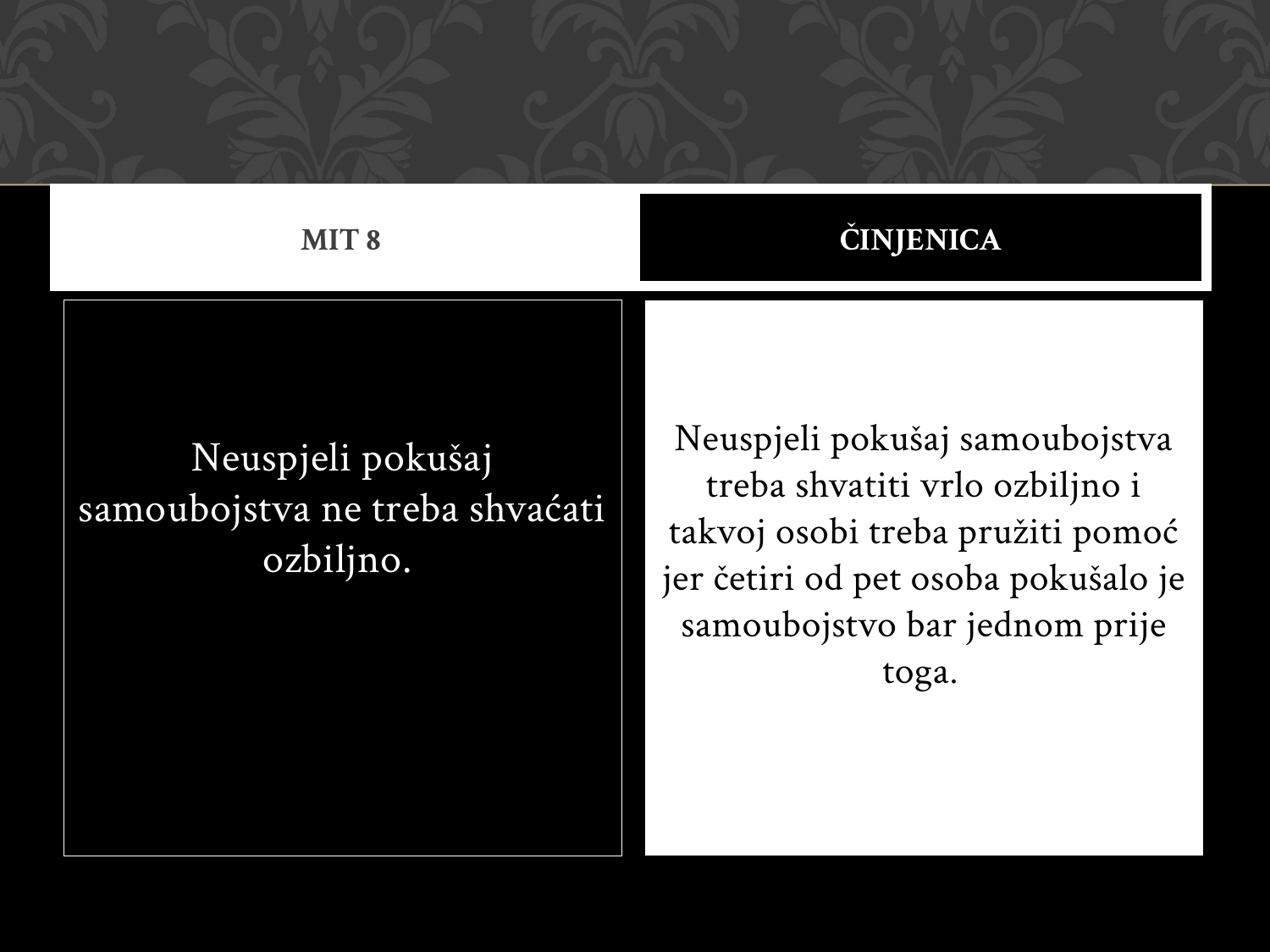

# MIT 8
ČINJENICA

Neuspjeli pokušaj samoubojstva ne treba shvaćati ozbiljno.

Neuspjeli pokušaj samoubojstva treba shvatiti vrlo ozbiljno i takvoj osobi treba pružiti pomoć jer četiri od pet osoba pokušalo je samoubojstvo bar jednom prije toga.